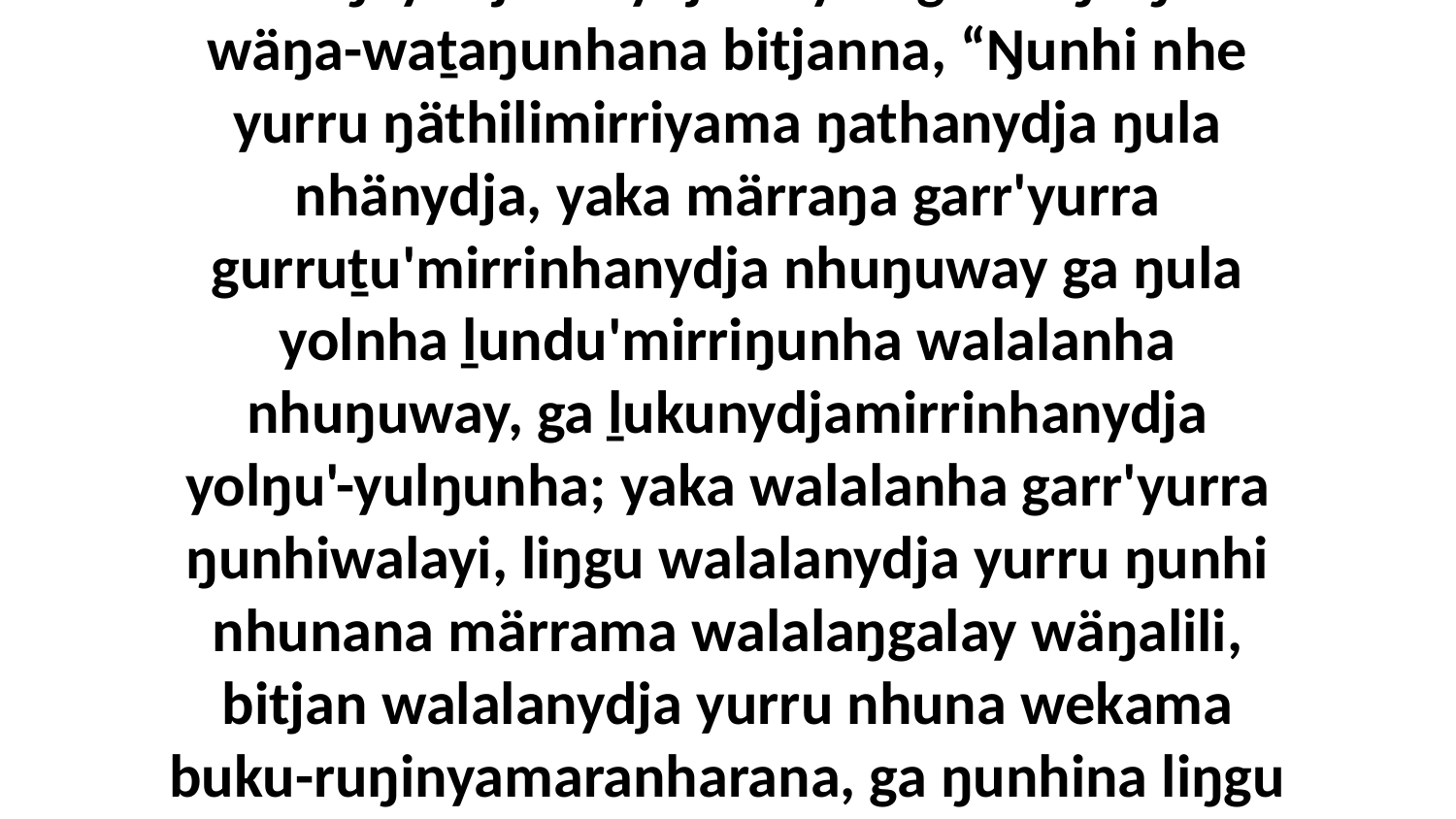

12 Bala ŋayi Djesunydja bilyun ga waŋa ŋunhi wäŋa-waṯaŋunhana bitjanna, “Ŋunhi nhe yurru ŋäthilimirriyama ŋathanydja ŋula nhänydja, yaka märraŋa garr'yurra gurruṯu'mirrinhanydja nhuŋuway ga ŋula yolnha ḻundu'mirriŋunha walalanha nhuŋuway, ga ḻukunydjamirrinhanydja yolŋu'-yulŋunha; yaka walalanha garr'yurra ŋunhiwalayi, liŋgu walalanydja yurru ŋunhi nhunana märrama walalaŋgalay wäŋalili, bitjan walalanydja yurru nhuna wekama buku-ruŋinyamaranharana, ga ŋunhina liŋgu nhe yurru ŋunhi märramanydja ŋurikiyi.